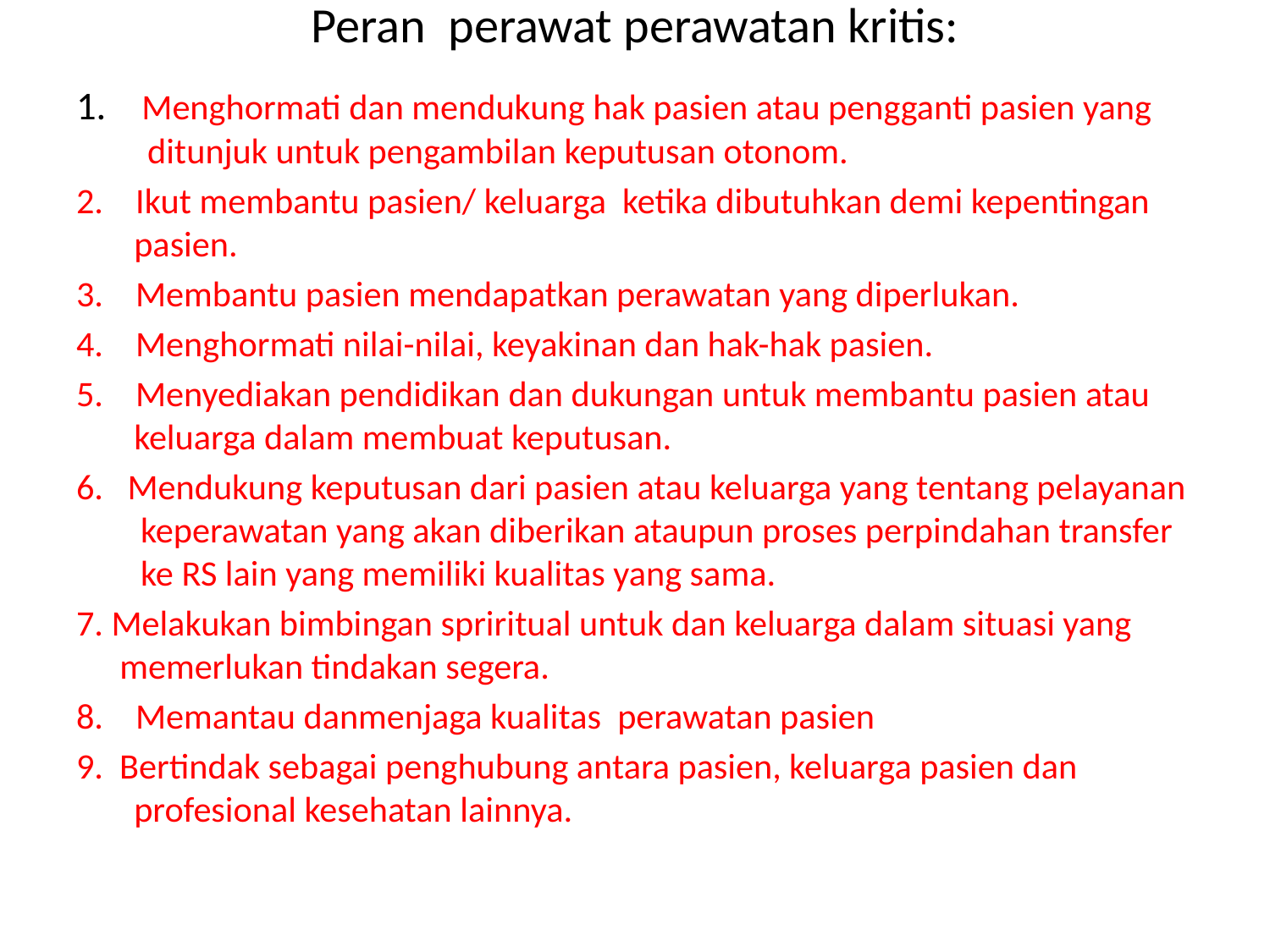

# Peran  perawat perawatan kritis:
1.    Menghormati dan mendukung hak pasien atau pengganti pasien yang ditunjuk untuk pengambilan keputusan otonom.
2.    Ikut membantu pasien/ keluarga  ketika dibutuhkan demi kepentingan pasien.
3.    Membantu pasien mendapatkan perawatan yang diperlukan.
4.    Menghormati nilai-nilai, keyakinan dan hak-hak pasien.
5.    Menyediakan pendidikan dan dukungan untuk membantu pasien atau keluarga dalam membuat keputusan.
6.   Mendukung keputusan dari pasien atau keluarga yang tentang pelayanan keperawatan yang akan diberikan ataupun proses perpindahan transfer ke RS lain yang memiliki kualitas yang sama.
7. Melakukan bimbingan spriritual untuk dan keluarga dalam situasi yang memerlukan tindakan segera.
8.    Memantau danmenjaga kualitas  perawatan pasien
9.  Bertindak sebagai penghubung antara pasien, keluarga pasien dan profesional kesehatan lainnya.